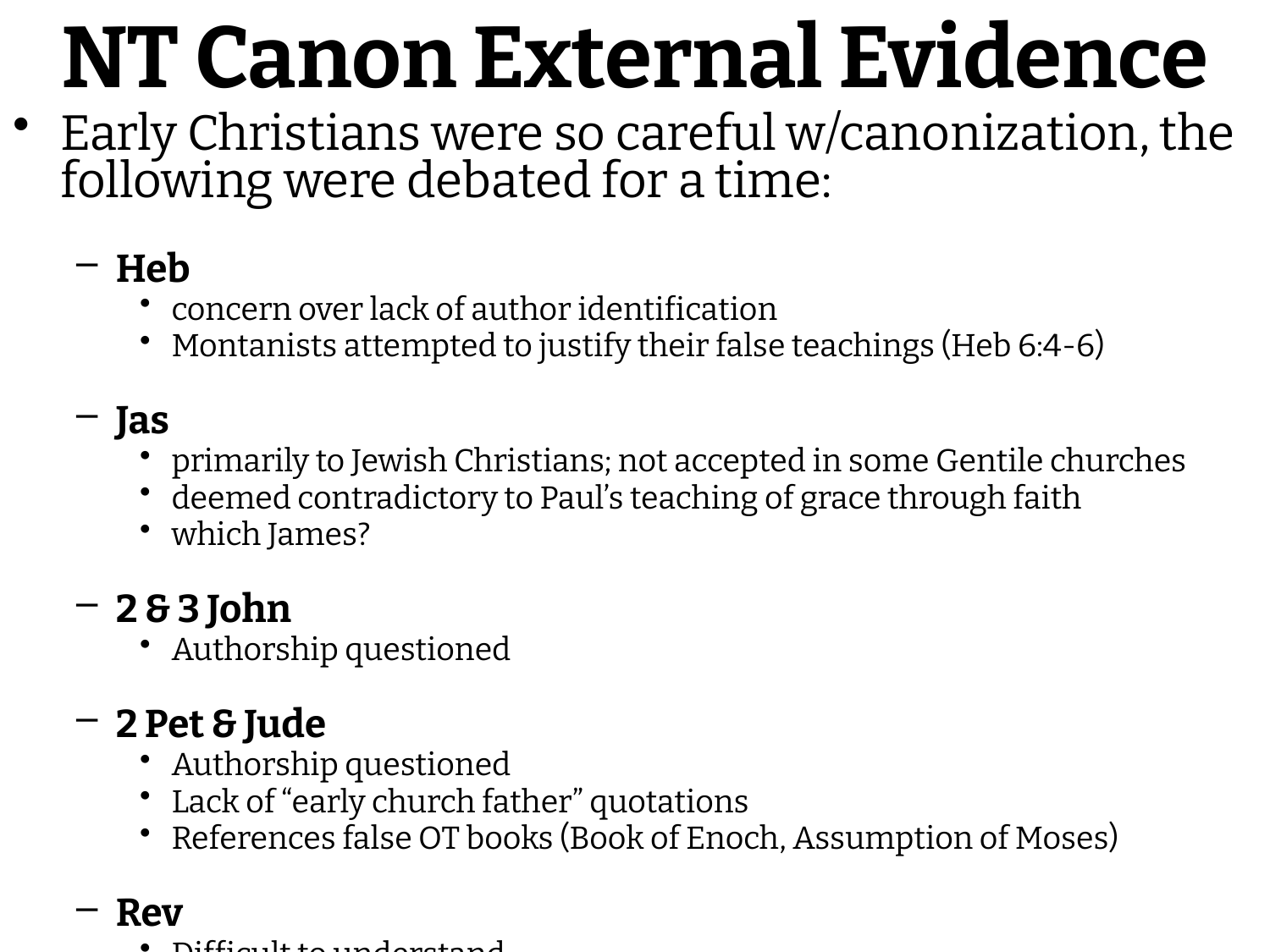

# NT Canon External Evidence
Early Christians were so careful w/canonization, the following were debated for a time:

Heb
concern over lack of author identification
Montanists attempted to justify their false teachings (Heb 6:4-6)

Jas
primarily to Jewish Christians; not accepted in some Gentile churches
deemed contradictory to Paul’s teaching of grace through faith
which James?

2 & 3 John
Authorship questioned

2 Pet & Jude
Authorship questioned
Lack of “early church father” quotations
References false OT books (Book of Enoch, Assumption of Moses)

Rev
Difficult to understand

Conclusion: All were determined authentic